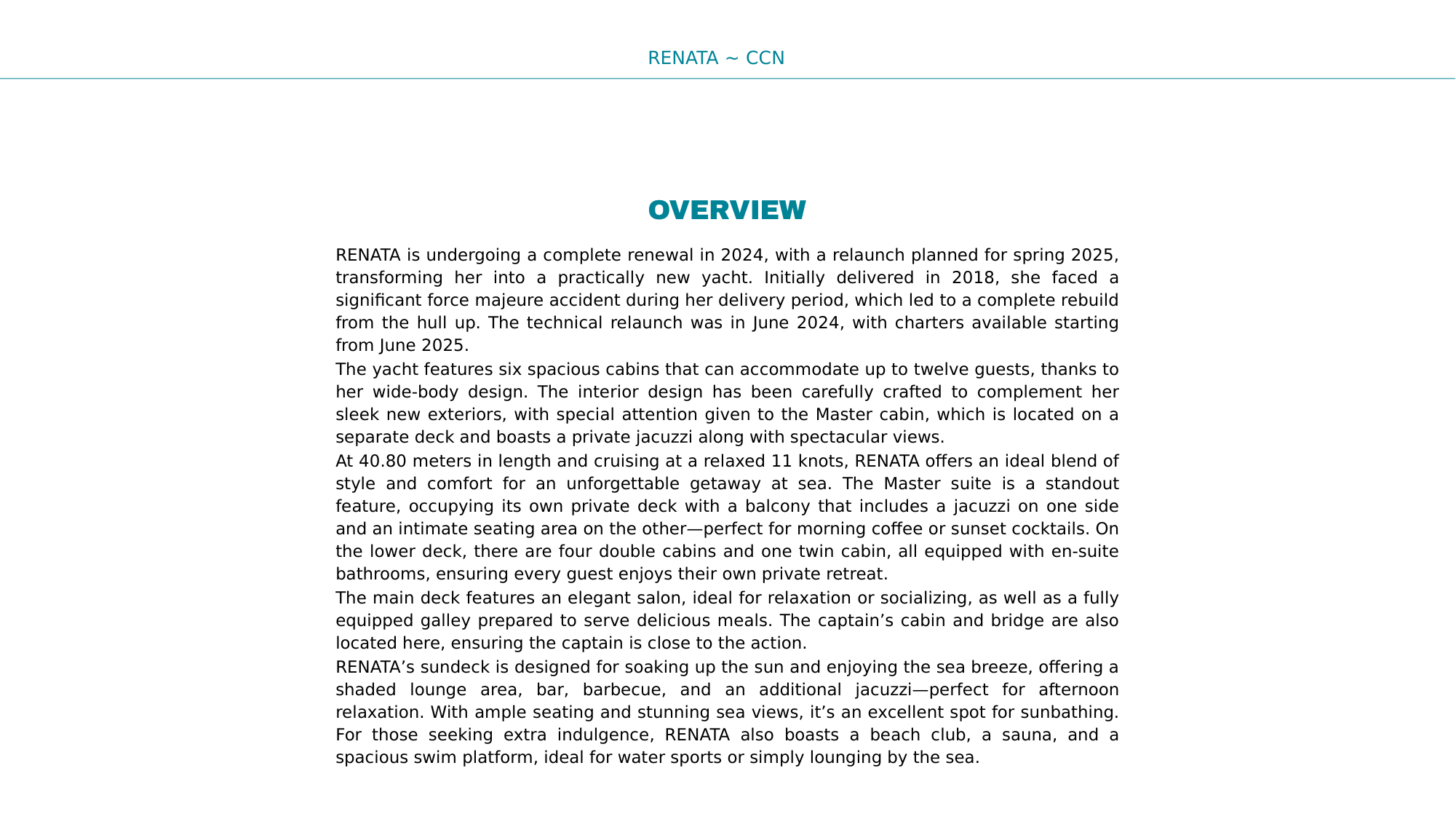

RENATA ~ CCN

# OVERVIEW
RENATA is undergoing a complete renewal in 2024, with a relaunch planned for spring 2025, transforming her into a practically new yacht. Initially delivered in 2018, she faced a significant force majeure accident during her delivery period, which led to a complete rebuild from the hull up. The technical relaunch was in June 2024, with charters available starting from June 2025.
The yacht features six spacious cabins that can accommodate up to twelve guests, thanks to her wide-body design. The interior design has been carefully crafted to complement her sleek new exteriors, with special attention given to the Master cabin, which is located on a separate deck and boasts a private jacuzzi along with spectacular views.
At 40.80 meters in length and cruising at a relaxed 11 knots, RENATA offers an ideal blend of style and comfort for an unforgettable getaway at sea. The Master suite is a standout feature, occupying its own private deck with a balcony that includes a jacuzzi on one side and an intimate seating area on the other—perfect for morning coffee or sunset cocktails. On the lower deck, there are four double cabins and one twin cabin, all equipped with en-suite bathrooms, ensuring every guest enjoys their own private retreat.
The main deck features an elegant salon, ideal for relaxation or socializing, as well as a fully equipped galley prepared to serve delicious meals. The captain’s cabin and bridge are also located here, ensuring the captain is close to the action.
RENATA’s sundeck is designed for soaking up the sun and enjoying the sea breeze, offering a shaded lounge area, bar, barbecue, and an additional jacuzzi—perfect for afternoon relaxation. With ample seating and stunning sea views, it’s an excellent spot for sunbathing. For those seeking extra indulgence, RENATA also boasts a beach club, a sauna, and a spacious swim platform, ideal for water sports or simply lounging by the sea.